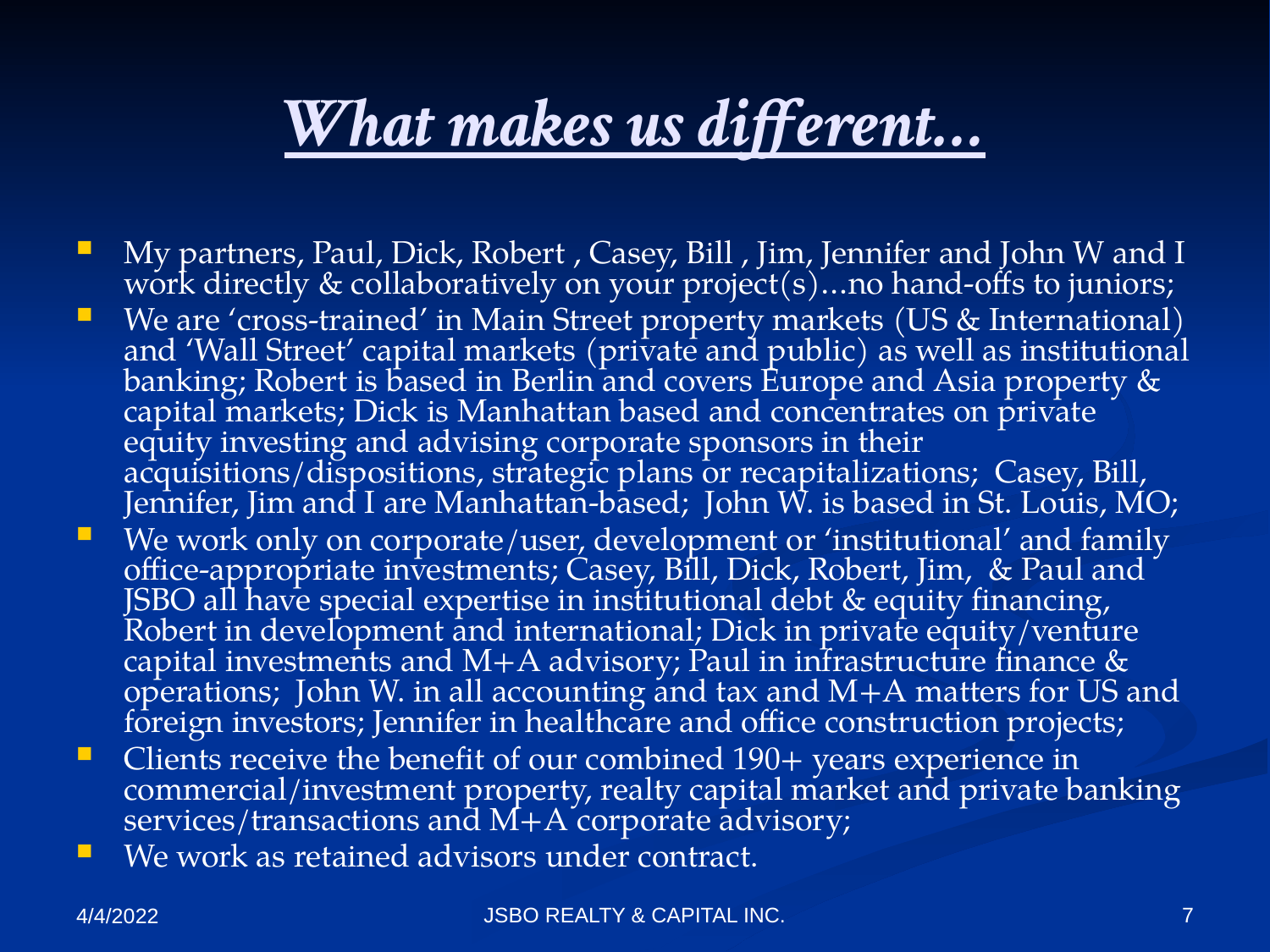

# What makes us different…
My partners, Paul, Dick, Robert , Casey, Bill , Jim, Jennifer and John W and I work directly & collaboratively on your project(s)…no hand-offs to juniors;
We are ‘cross-trained’ in Main Street property markets (US & International) and ‘Wall Street’ capital markets (private and public) as well as institutional banking; Robert is based in Berlin and covers Europe and Asia property & capital markets; Dick is Manhattan based and concentrates on private equity investing and advising corporate sponsors in their acquisitions/dispositions, strategic plans or recapitalizations;  Casey, Bill, Jennifer, Jim and I are Manhattan-based;  John W. is based in St. Louis, MO;
We work only on corporate/user, development or ‘institutional’ and family office-appropriate investments; Casey, Bill, Dick, Robert, Jim,  & Paul and JSBO all have special expertise in institutional debt & equity financing, Robert in development and international; Dick in private equity/venture capital investments and M+A advisory; Paul in infrastructure finance & operations;  John W. in all accounting and tax and M+A matters for US and foreign investors; Jennifer in healthcare and office construction projects;
Clients receive the benefit of our combined 190+ years experience in commercial/investment property, realty capital market and private banking services/transactions and M+A corporate advisory;
We work as retained advisors under contract.
JSBO REALTY & CAPITAL INC.
7
4/4/2022